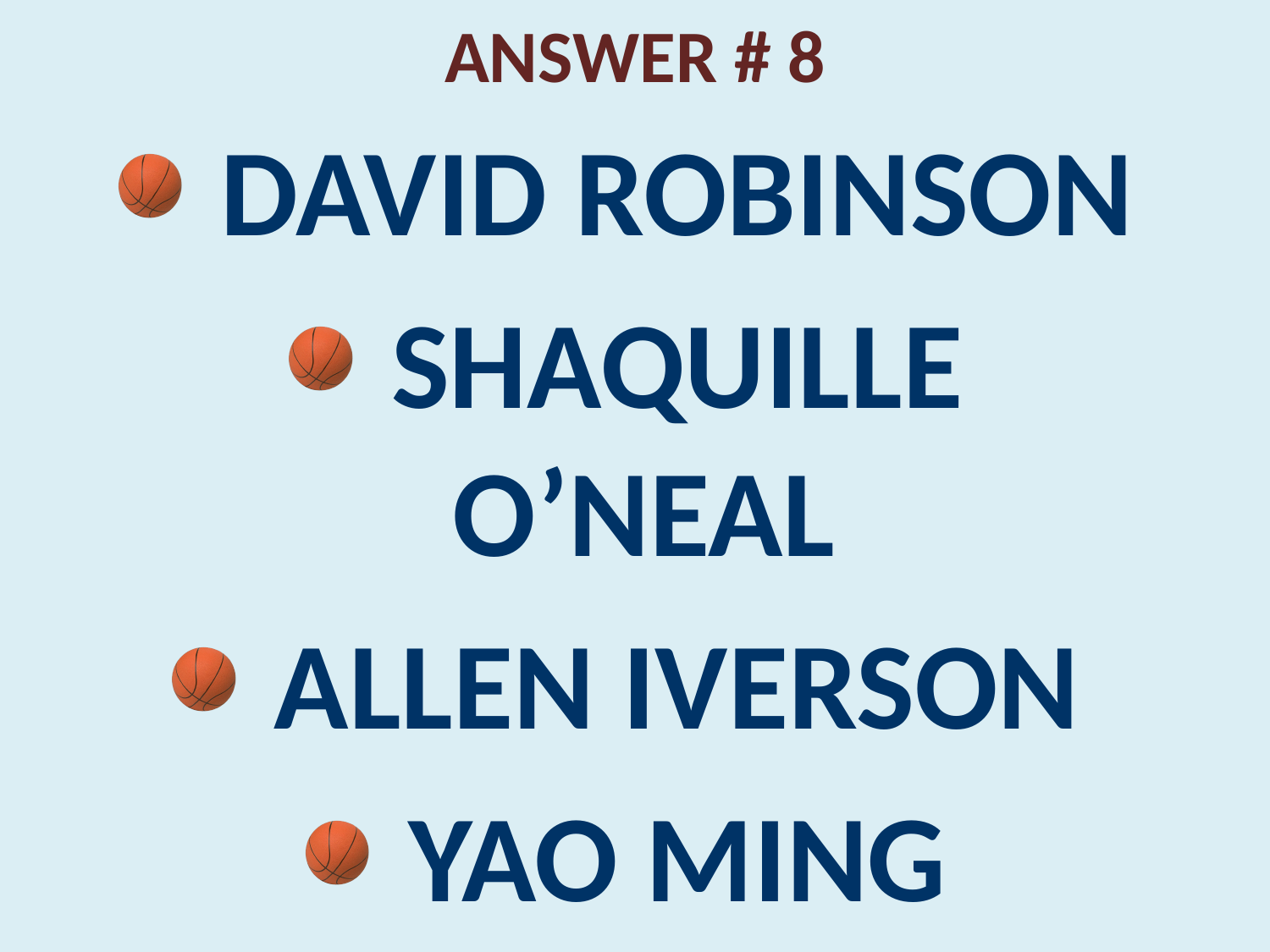

# ANSWER # 8
 DAVID ROBINSON
 SHAQUILLE O’NEAL
 ALLEN IVERSON
 YAO MING